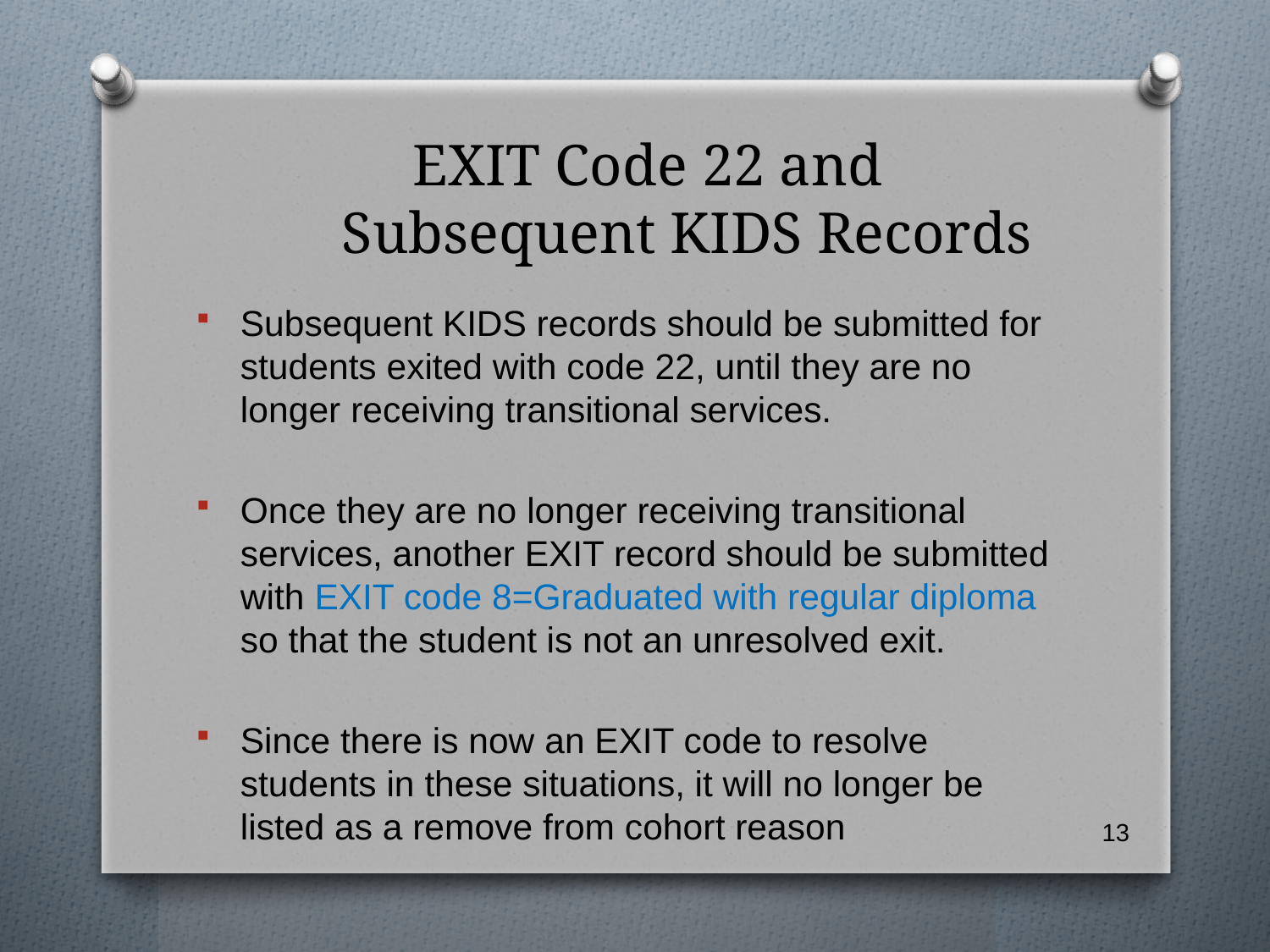

# EXIT Code 22 and Subsequent KIDS Records
Subsequent KIDS records should be submitted for students exited with code 22, until they are no longer receiving transitional services.

Once they are no longer receiving transitional services, another EXIT record should be submitted with EXIT code 8=Graduated with regular diploma so that the student is not an unresolved exit.

Since there is now an EXIT code to resolve students in these situations, it will no longer be listed as a remove from cohort reason
13